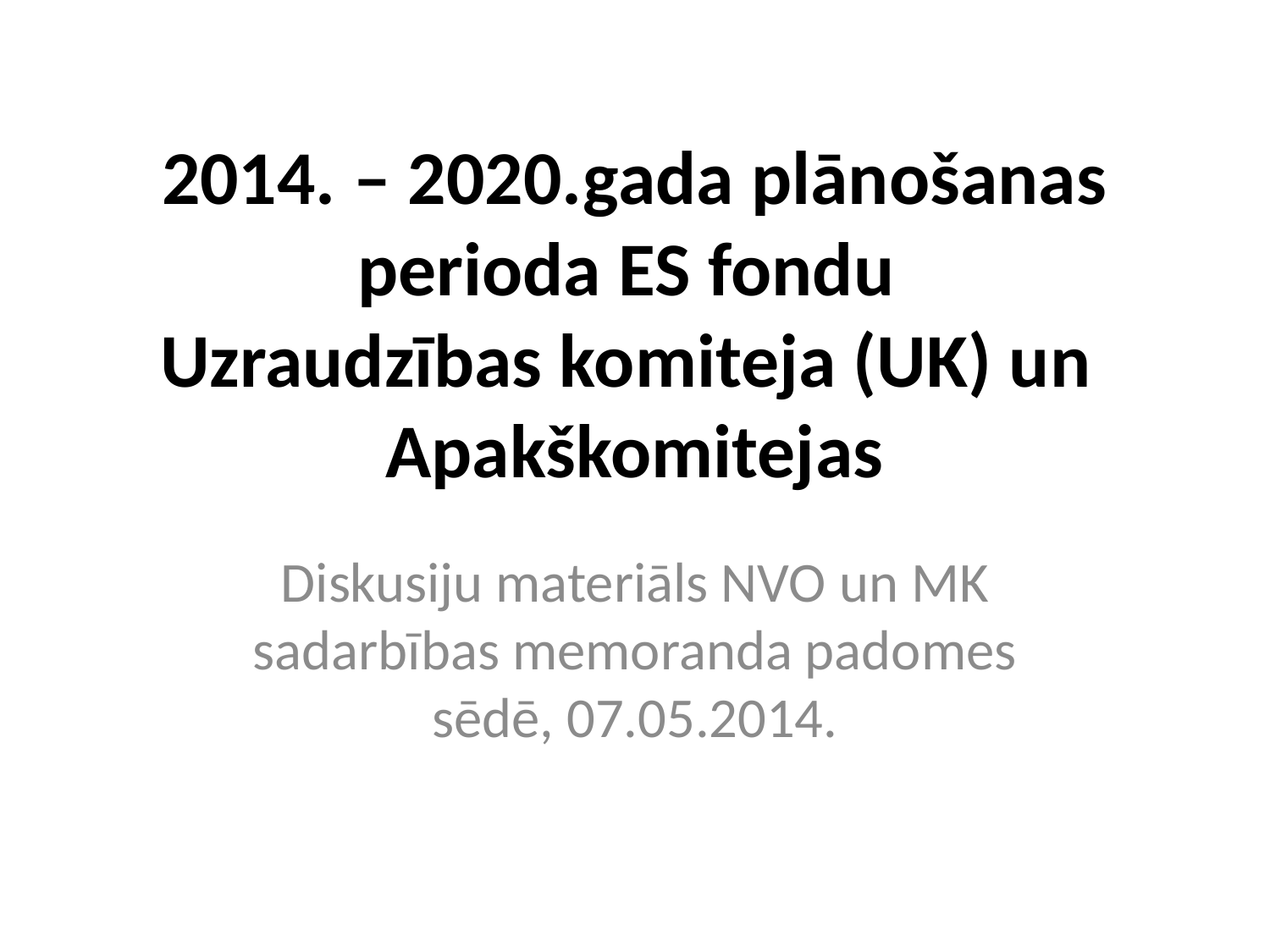

# 2014. – 2020.gada plānošanas perioda ES fondu Uzraudzības komiteja (UK) un Apakškomitejas
Diskusiju materiāls NVO un MK sadarbības memoranda padomes sēdē, 07.05.2014.